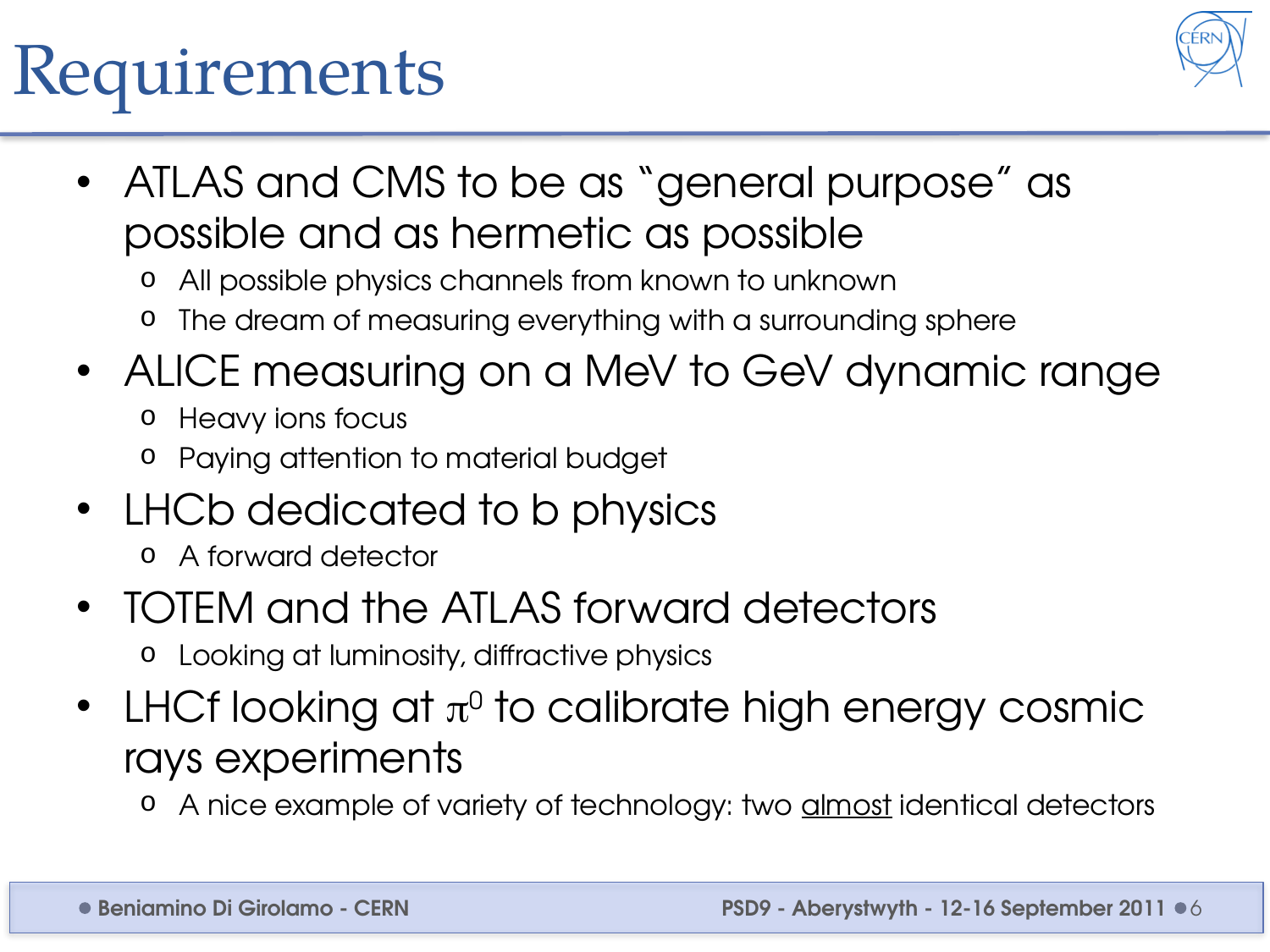

# Requirements
ATLAS and CMS to be as “general purpose” as possible and as hermetic as possible
All possible physics channels from known to unknown
The dream of measuring everything with a surrounding sphere
ALICE measuring on a MeV to GeV dynamic range
Heavy ions focus
Paying attention to material budget
LHCb dedicated to b physics
A forward detector
TOTEM and the ATLAS forward detectors
Looking at luminosity, diffractive physics
LHCf looking at π0 to calibrate high energy cosmic rays experiments
A nice example of variety of technology: two almost identical detectors
Beniamino Di Girolamo - CERN
PSD9 - Aberystwyth - 12-16 September 2011
6